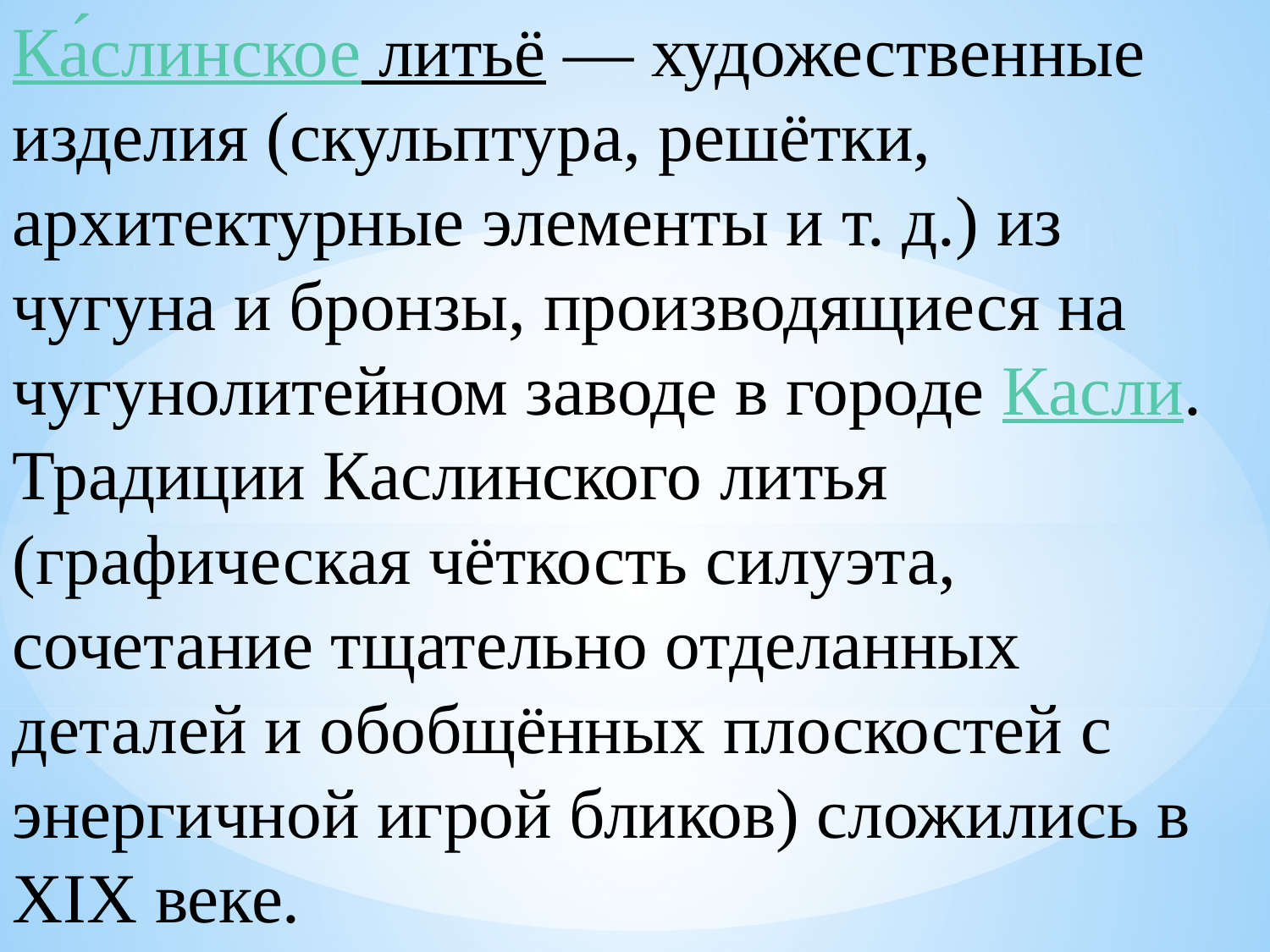

Ка́слинское литьё — художественные изделия (скульптура, решётки, архитектурные элементы и т. д.) из чугуна и бронзы, производящиеся на чугунолитейном заводе в городе Касли. Традиции Каслинского литья (графическая чёткость силуэта, сочетание тщательно отделанных деталей и обобщённых плоскостей с энергичной игрой бликов) сложились в XIX веке.